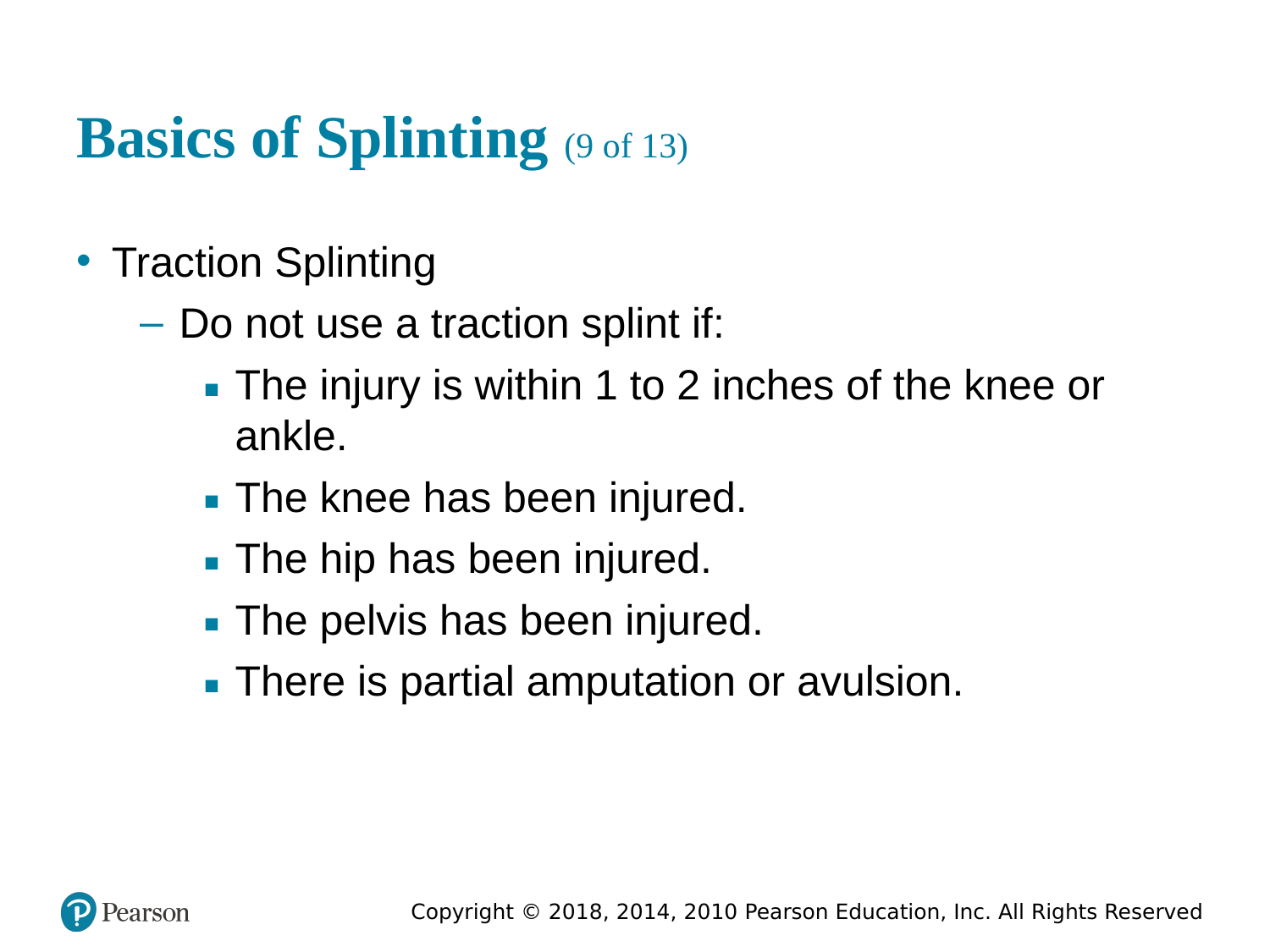

# Basics of Splinting (9 of 13)
Traction Splinting
Do not use a traction splint if:
The injury is within 1 to 2 inches of the knee or ankle.
The knee has been injured.
The hip has been injured.
The pelvis has been injured.
There is partial amputation or avulsion.